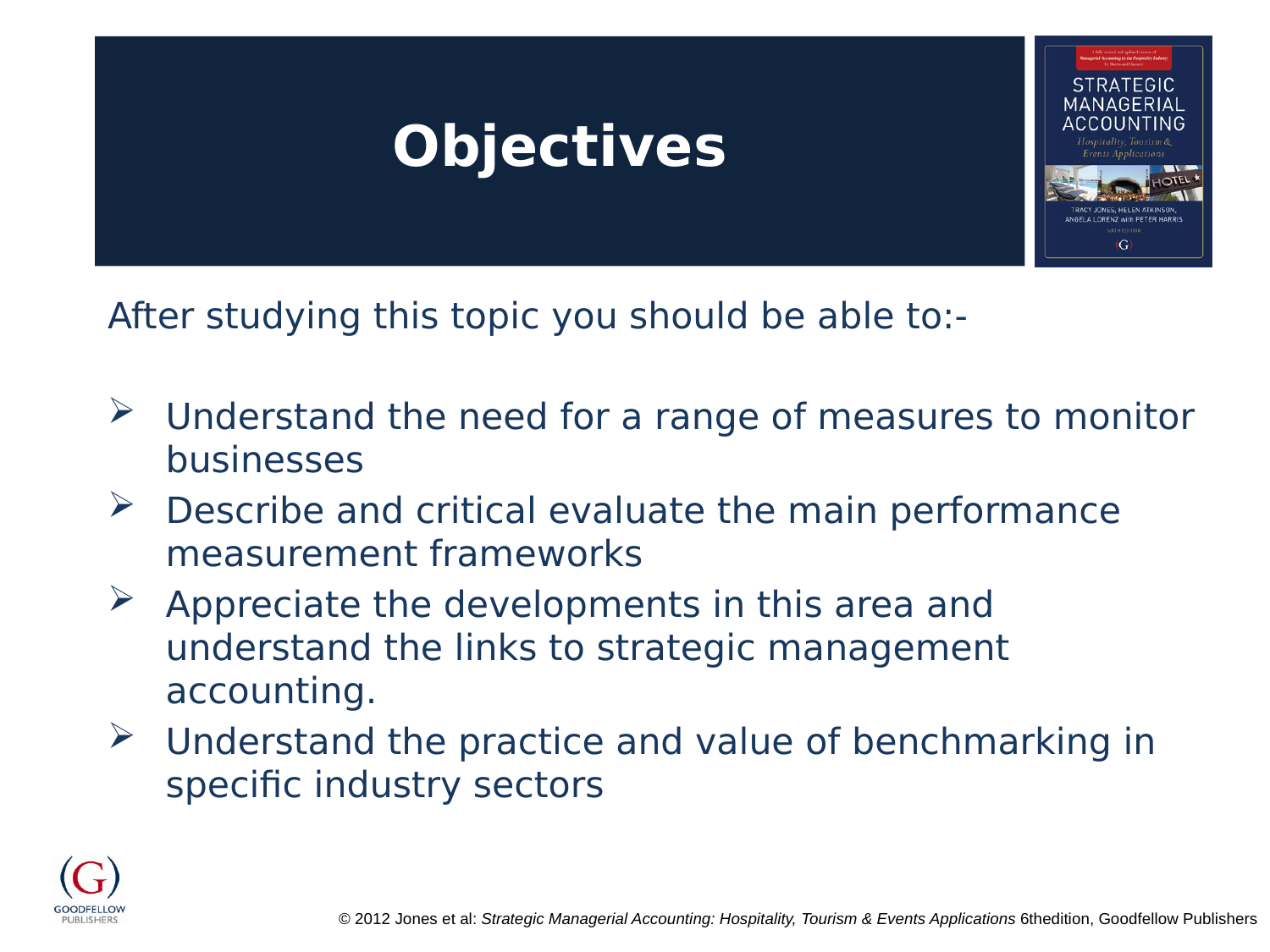

# Objectives
After studying this topic you should be able to:-

Understand the need for a range of measures to monitor businesses
Describe and critical evaluate the main performance measurement frameworks
Appreciate the developments in this area and understand the links to strategic management accounting.
Understand the practice and value of benchmarking in specific industry sectors